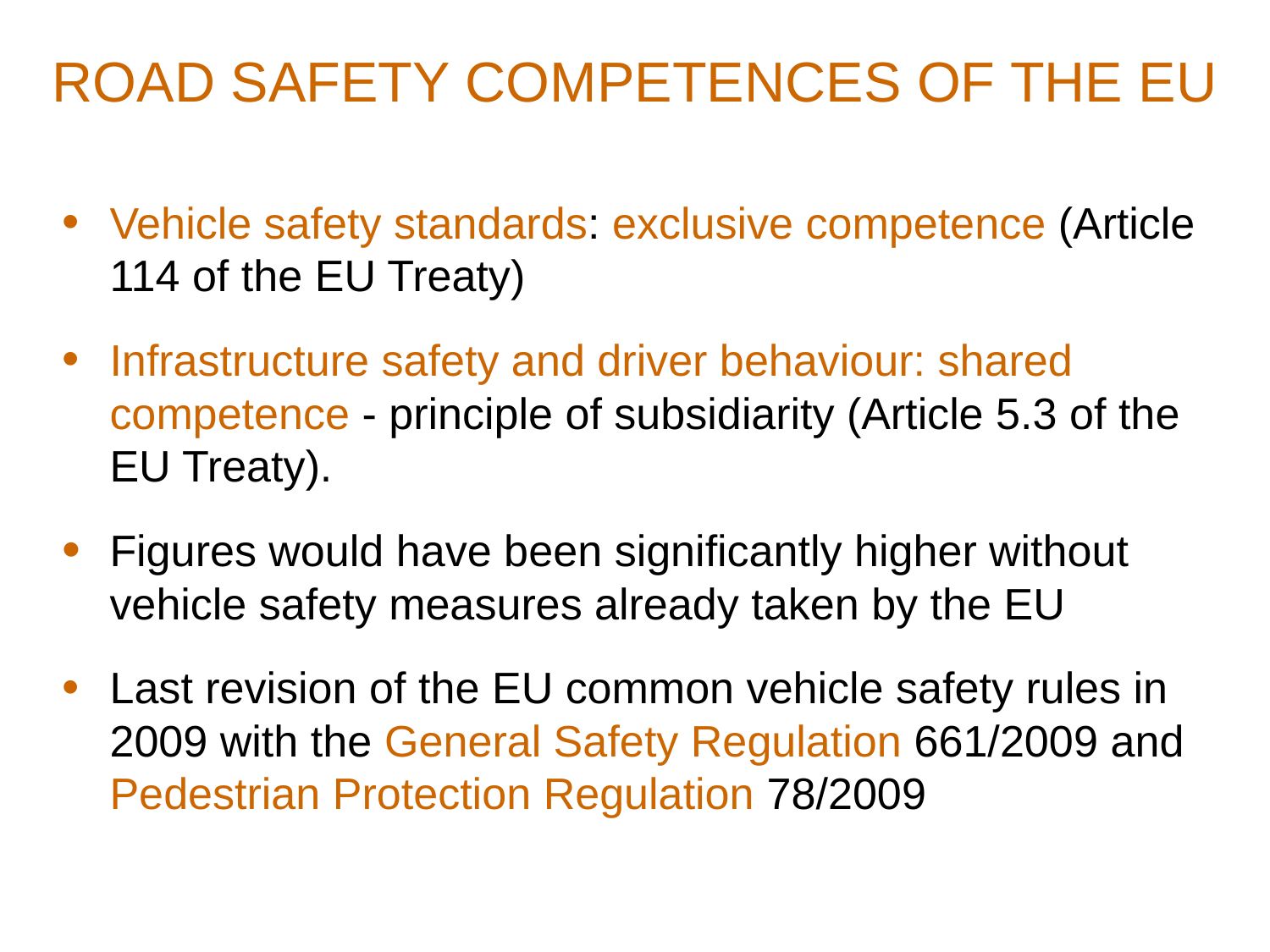

# ROAD SAFETY COMPETENCES OF THE EU
Vehicle safety standards: exclusive competence (Article 114 of the EU Treaty)
Infrastructure safety and driver behaviour: shared competence - principle of subsidiarity (Article 5.3 of the EU Treaty).
Figures would have been significantly higher without vehicle safety measures already taken by the EU
Last revision of the EU common vehicle safety rules in  2009 with the General Safety Regulation 661/2009 and Pedestrian Protection Regulation 78/2009